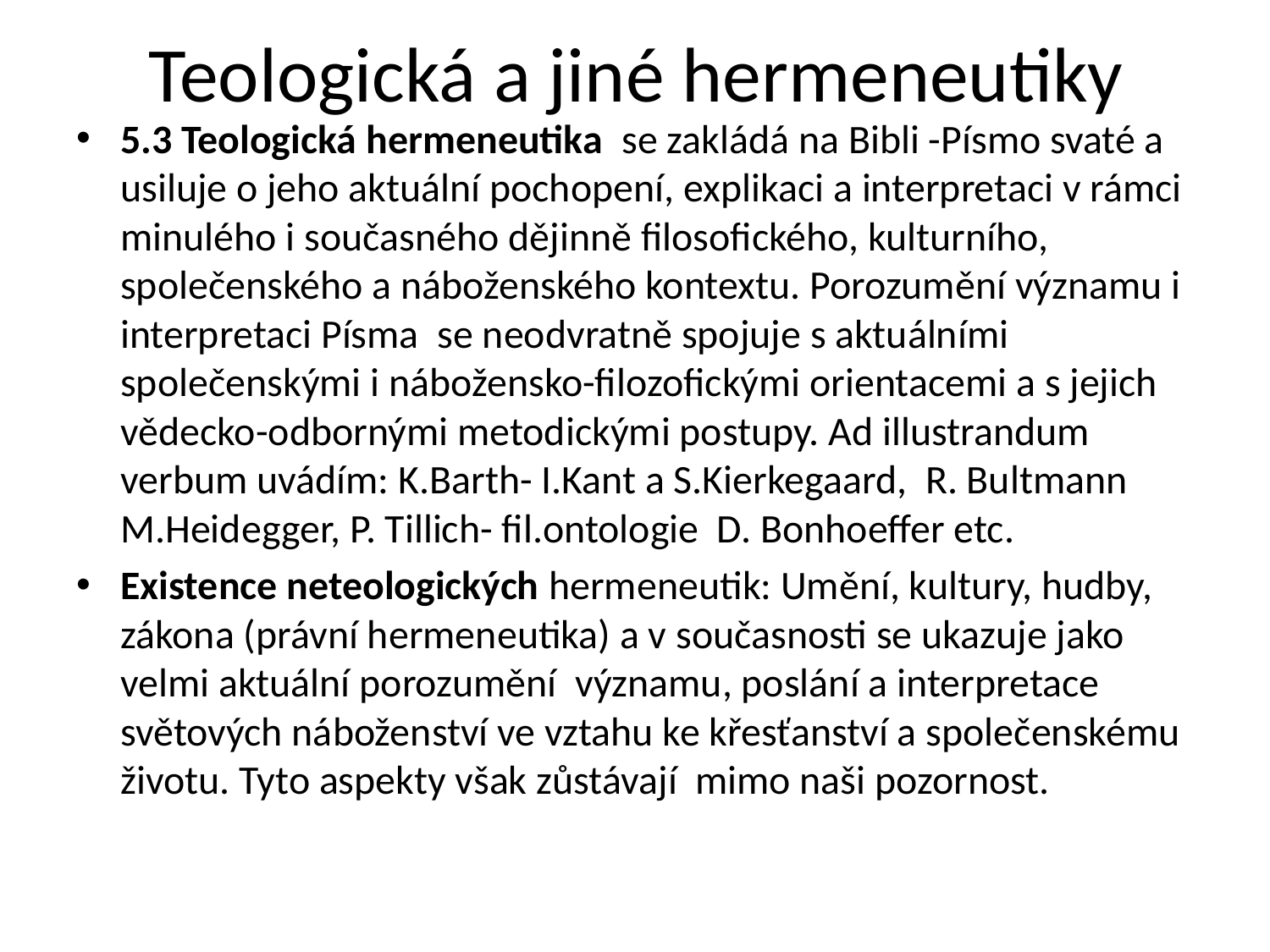

# Teologická a jiné hermeneutiky
5.3 Teologická hermeneutika  se zakládá na Bibli -Písmo svaté a  usiluje o jeho aktuální pochopení, explikaci a interpretaci v rámci minulého i současného dějinně filosofického, kulturního, společenského a náboženského kontextu. Porozumění významu i interpretaci Písma  se neodvratně spojuje s aktuálními společenskými i nábožensko-filozofickými orientacemi a s jejich vědecko-odbornými metodickými postupy. Ad illustrandum verbum uvádím: K.Barth- I.Kant a S.Kierkegaard,  R. Bultmann M.Heidegger, P. Tillich- fil.ontologie  D. Bonhoeffer etc.
Existence neteologických hermeneutik: Umění, kultury, hudby, zákona (právní hermeneutika) a v současnosti se ukazuje jako velmi aktuální porozumění  významu, poslání a interpretace světových náboženství ve vztahu ke křesťanství a společenskému životu. Tyto aspekty však zůstávají  mimo naši pozornost.